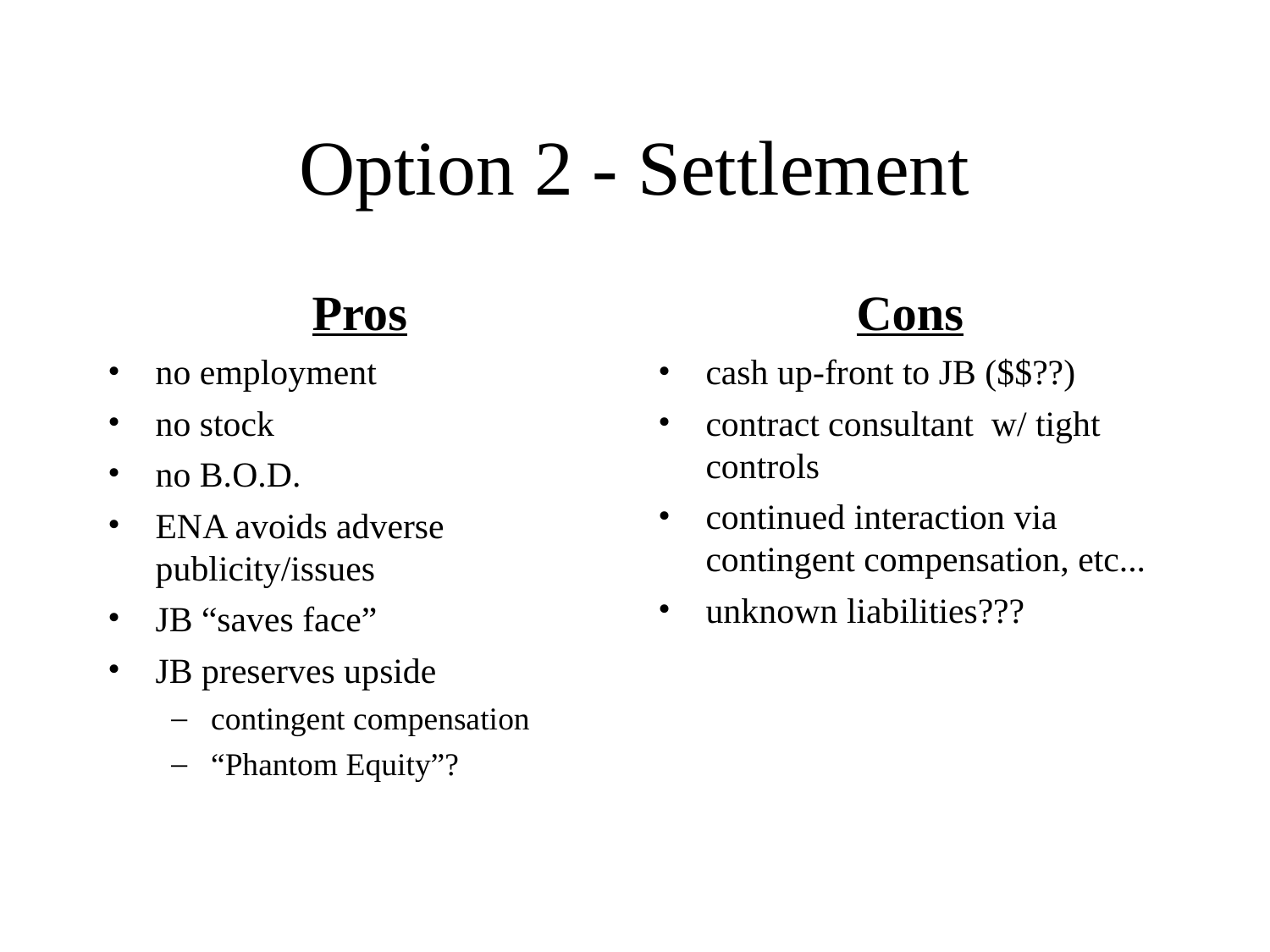

# Option 2 - Settlement
Pros
no employment
no stock
no B.O.D.
ENA avoids adverse publicity/issues
JB “saves face”
JB preserves upside
contingent compensation
“Phantom Equity”?
Cons
cash up-front to JB ($$??)
contract consultant  w/ tight controls
continued interaction via contingent compensation, etc...
unknown liabilities???